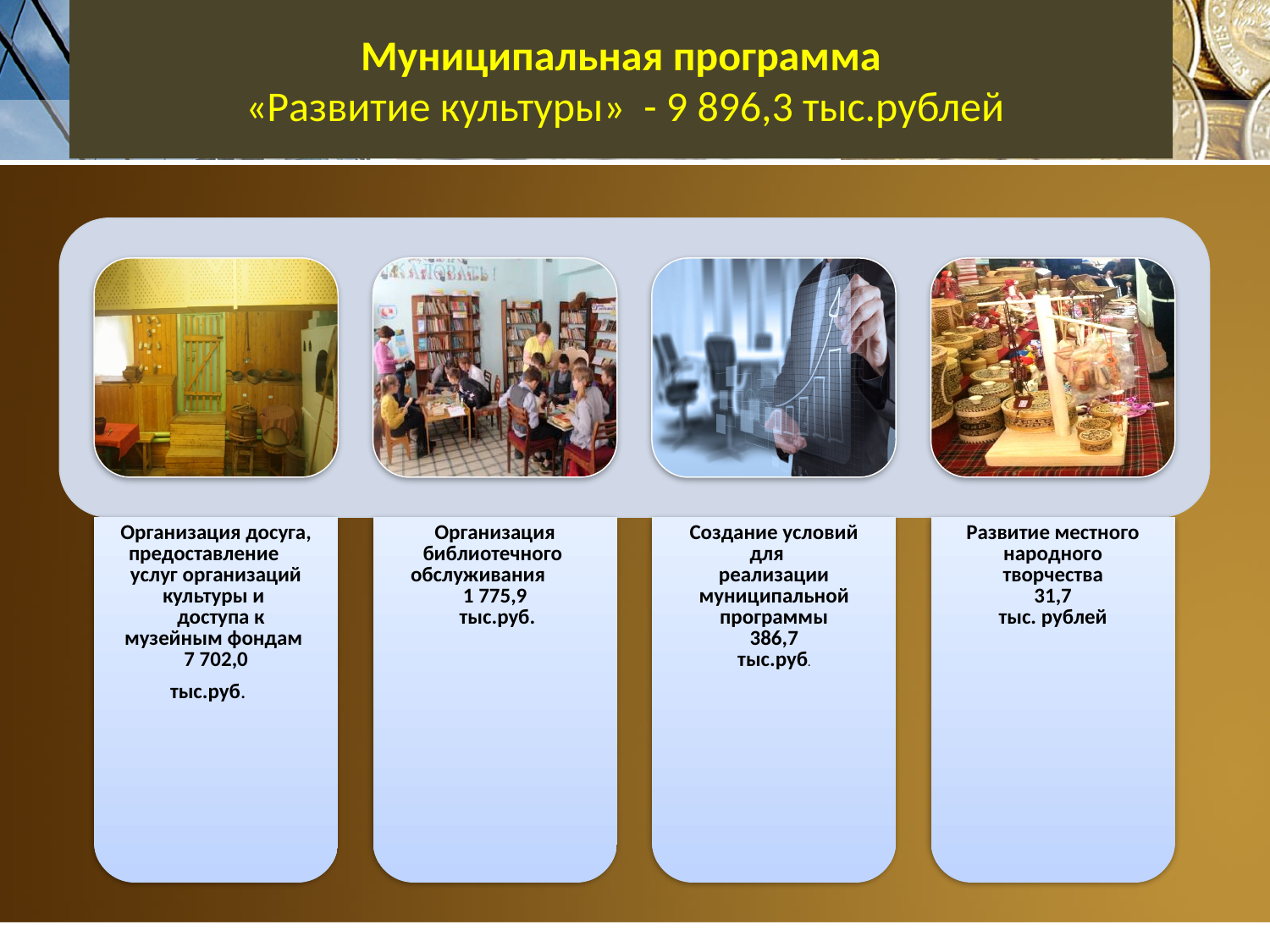

# Муниципальная программа «Развитие культуры»  - 9 896,3 тыс.рублей
Организация досуга,
предоставление
услуг организаций культуры и
  доступа к музейным фондам
7 702,0
тыс.руб.
Организация библиотечного
обслуживания
1 775,9
 тыс.руб.
Создание условий для
реализации муниципальной
 программы
386,7
тыс.руб.
Развитие местного народного творчества
31,7
тыс. рублей